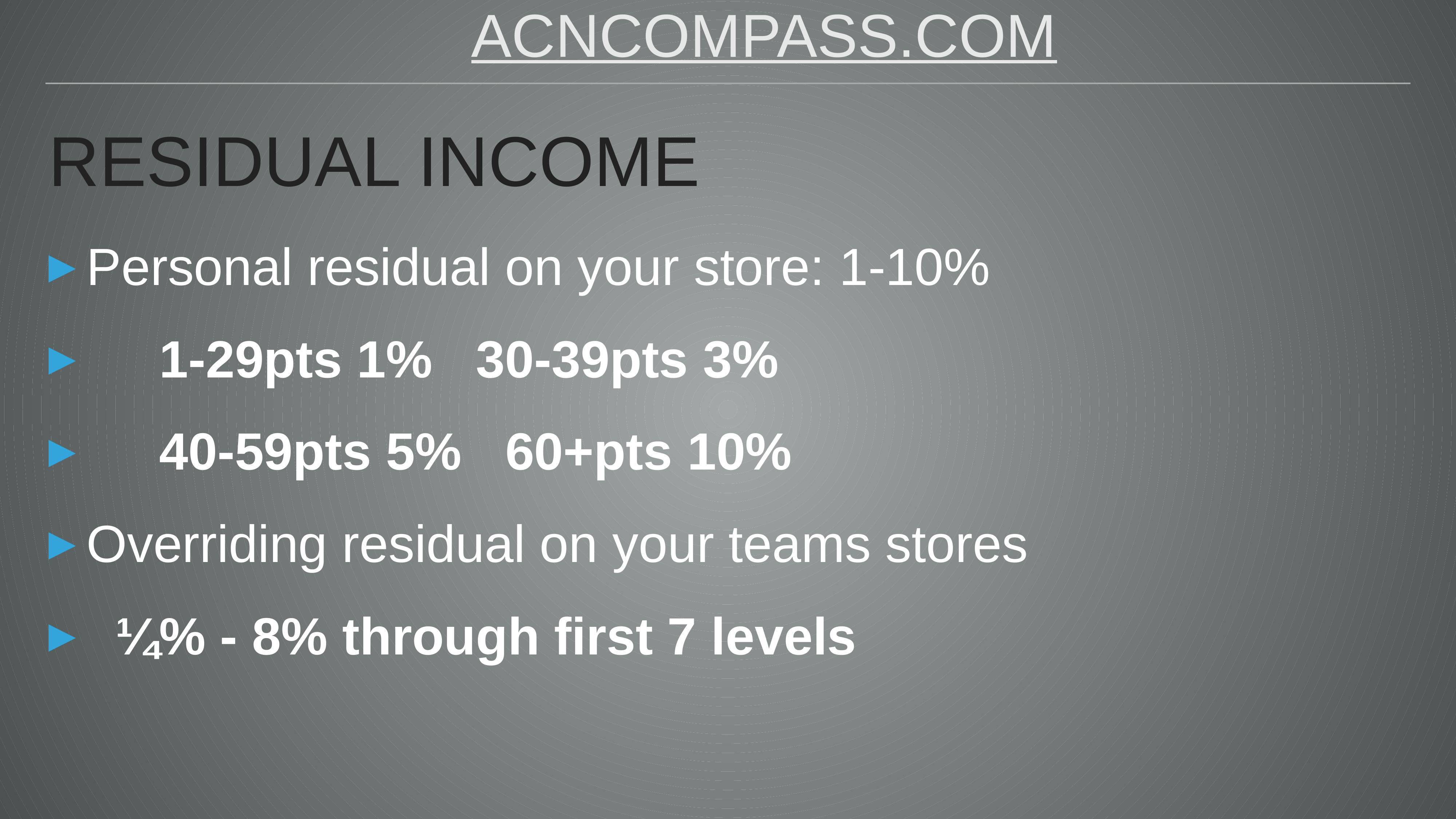

ACNCOMPASS.COM
# Residual income
Personal residual on your store: 1-10%
     1-29pts 1%   30-39pts 3%
     40-59pts 5%   60+pts 10%
Overriding residual on your teams stores
  ¼% - 8% through first 7 levels